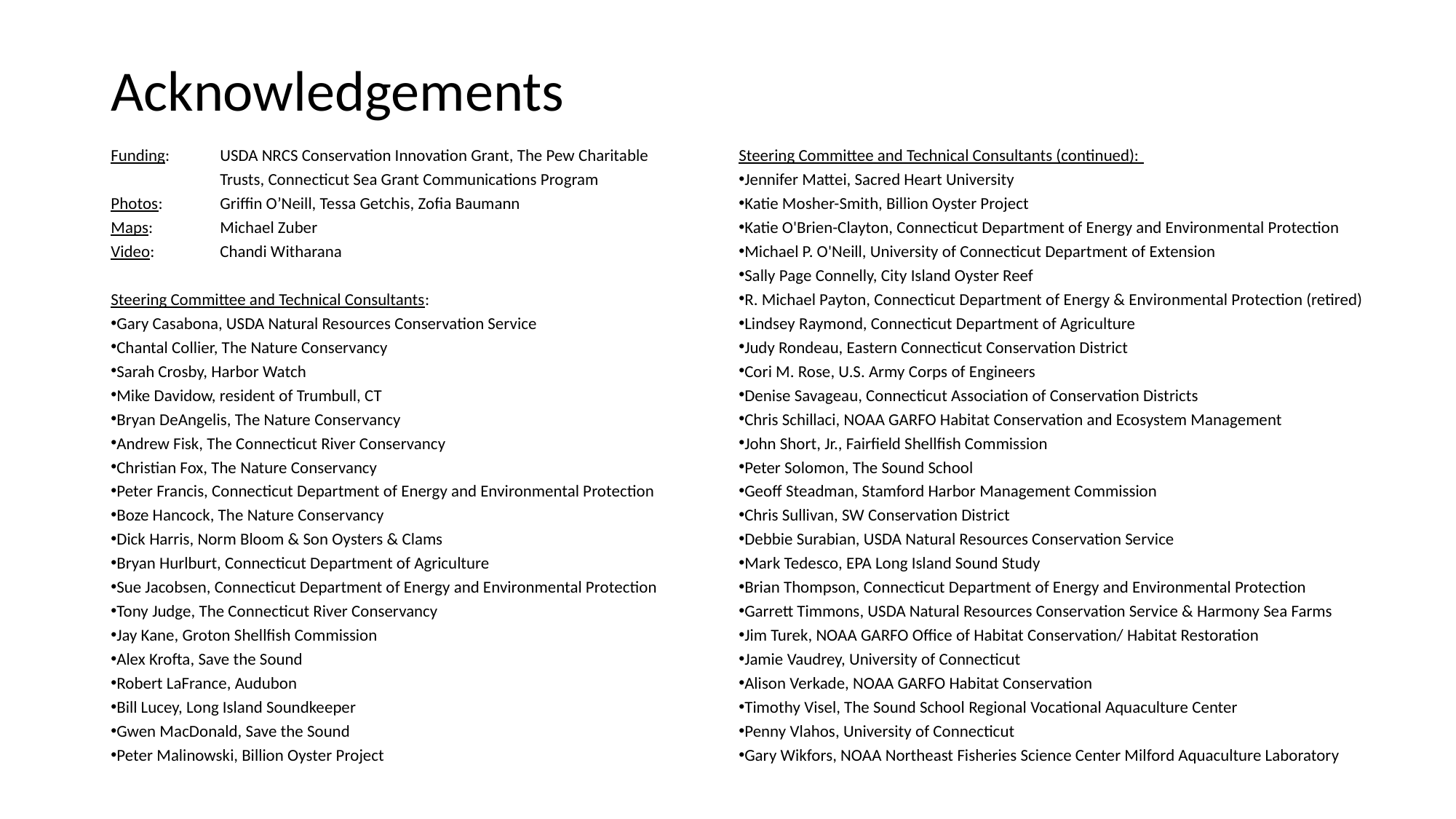

# Acknowledgements
Funding:	USDA NRCS Conservation Innovation Grant, The Pew Charitable
	Trusts, Connecticut Sea Grant Communications Program
Photos: 	Griffin O’Neill, Tessa Getchis, Zofia Baumann
Maps:	Michael Zuber
Video: 	Chandi Witharana
Steering Committee and Technical Consultants:
Gary Casabona, USDA Natural Resources Conservation Service
Chantal Collier, The Nature Conservancy
Sarah Crosby, Harbor Watch
Mike Davidow, resident of Trumbull, CT
Bryan DeAngelis, The Nature Conservancy
Andrew Fisk, The Connecticut River Conservancy
Christian Fox, The Nature Conservancy
Peter Francis, Connecticut Department of Energy and Environmental Protection
Boze Hancock, The Nature Conservancy
Dick Harris, Norm Bloom & Son Oysters & Clams
Bryan Hurlburt, Connecticut Department of Agriculture
Sue Jacobsen, Connecticut Department of Energy and Environmental Protection
Tony Judge, The Connecticut River Conservancy
Jay Kane, Groton Shellfish Commission
Alex Krofta, Save the Sound
Robert LaFrance, Audubon
Bill Lucey, Long Island Soundkeeper
Gwen MacDonald, Save the Sound
Peter Malinowski, Billion Oyster Project
Steering Committee and Technical Consultants (continued):
Jennifer Mattei, Sacred Heart University
Katie Mosher-Smith, Billion Oyster Project
Katie O'Brien-Clayton, Connecticut Department of Energy and Environmental Protection
Michael P. O'Neill, University of Connecticut Department of Extension
Sally Page Connelly, City Island Oyster Reef
R. Michael Payton, Connecticut Department of Energy & Environmental Protection (retired)
Lindsey Raymond, Connecticut Department of Agriculture
Judy Rondeau, Eastern Connecticut Conservation District
Cori M. Rose, U.S. Army Corps of Engineers
Denise Savageau, Connecticut Association of Conservation Districts
Chris Schillaci, NOAA GARFO Habitat Conservation and Ecosystem Management
John Short, Jr., Fairfield Shellfish Commission
Peter Solomon, The Sound School
Geoff Steadman, Stamford Harbor Management Commission
Chris Sullivan, SW Conservation District
Debbie Surabian, USDA Natural Resources Conservation Service
Mark Tedesco, EPA Long Island Sound Study
Brian Thompson, Connecticut Department of Energy and Environmental Protection
Garrett Timmons, USDA Natural Resources Conservation Service & Harmony Sea Farms
Jim Turek, NOAA GARFO Office of Habitat Conservation/ Habitat Restoration
Jamie Vaudrey, University of Connecticut
Alison Verkade, NOAA GARFO Habitat Conservation
Timothy Visel, The Sound School Regional Vocational Aquaculture Center
Penny Vlahos, University of Connecticut
Gary Wikfors, NOAA Northeast Fisheries Science Center Milford Aquaculture Laboratory